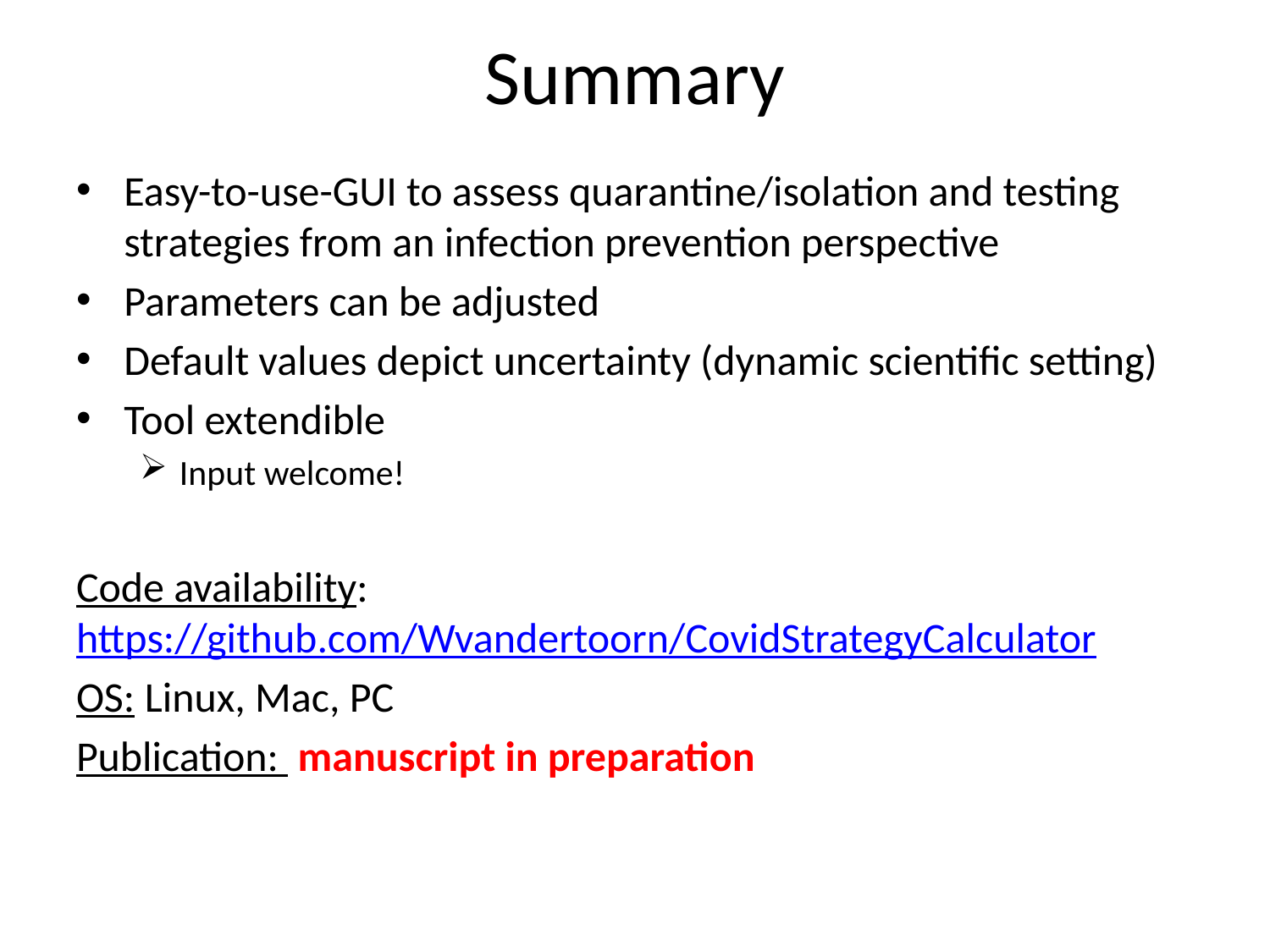

# Summary
Easy-to-use-GUI to assess quarantine/isolation and testing strategies from an infection prevention perspective
Parameters can be adjusted
Default values depict uncertainty (dynamic scientific setting)
Tool extendible
Input welcome!

Code availability: https://github.com/Wvandertoorn/CovidStrategyCalculator
OS: Linux, Mac, PC
Publication:  manuscript in preparation